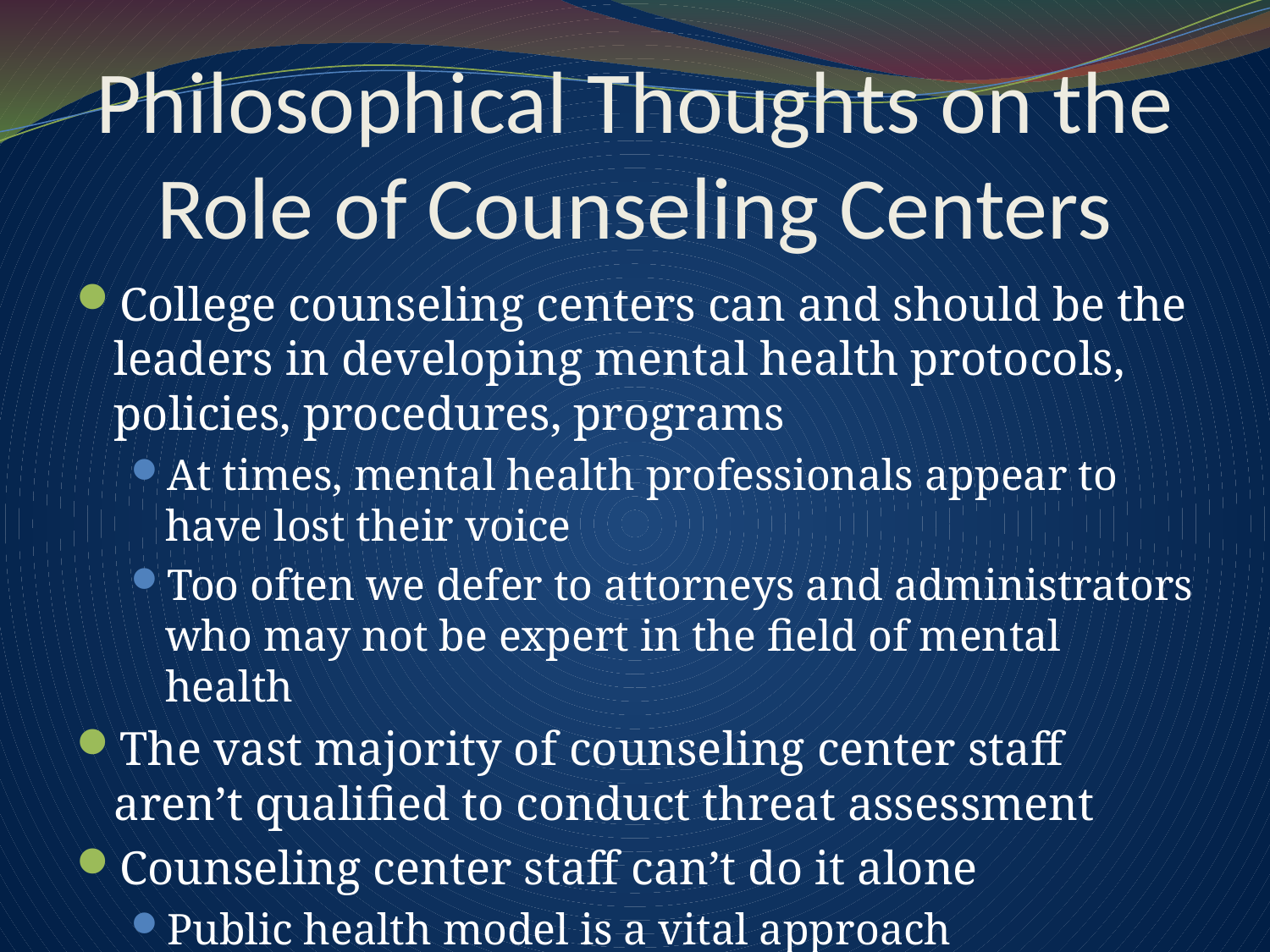

# Philosophical Thoughts on the Role of Counseling Centers
College counseling centers can and should be the leaders in developing mental health protocols, policies, procedures, programs
At times, mental health professionals appear to have lost their voice
Too often we defer to attorneys and administrators who may not be expert in the field of mental health
The vast majority of counseling center staff aren’t qualified to conduct threat assessment
Counseling center staff can’t do it alone
Public health model is a vital approach